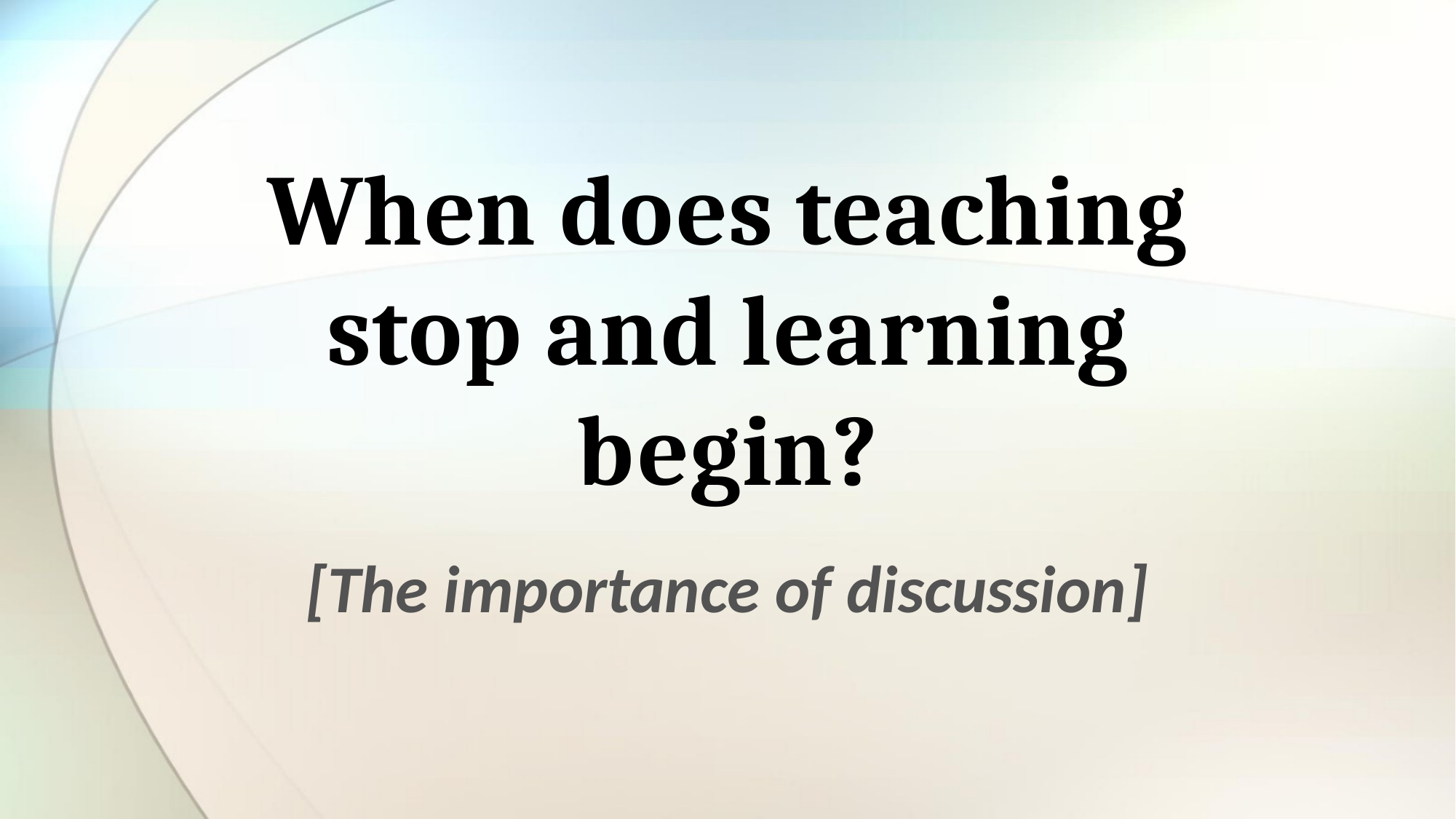

# When does teaching stop and learning begin?
[The importance of discussion]